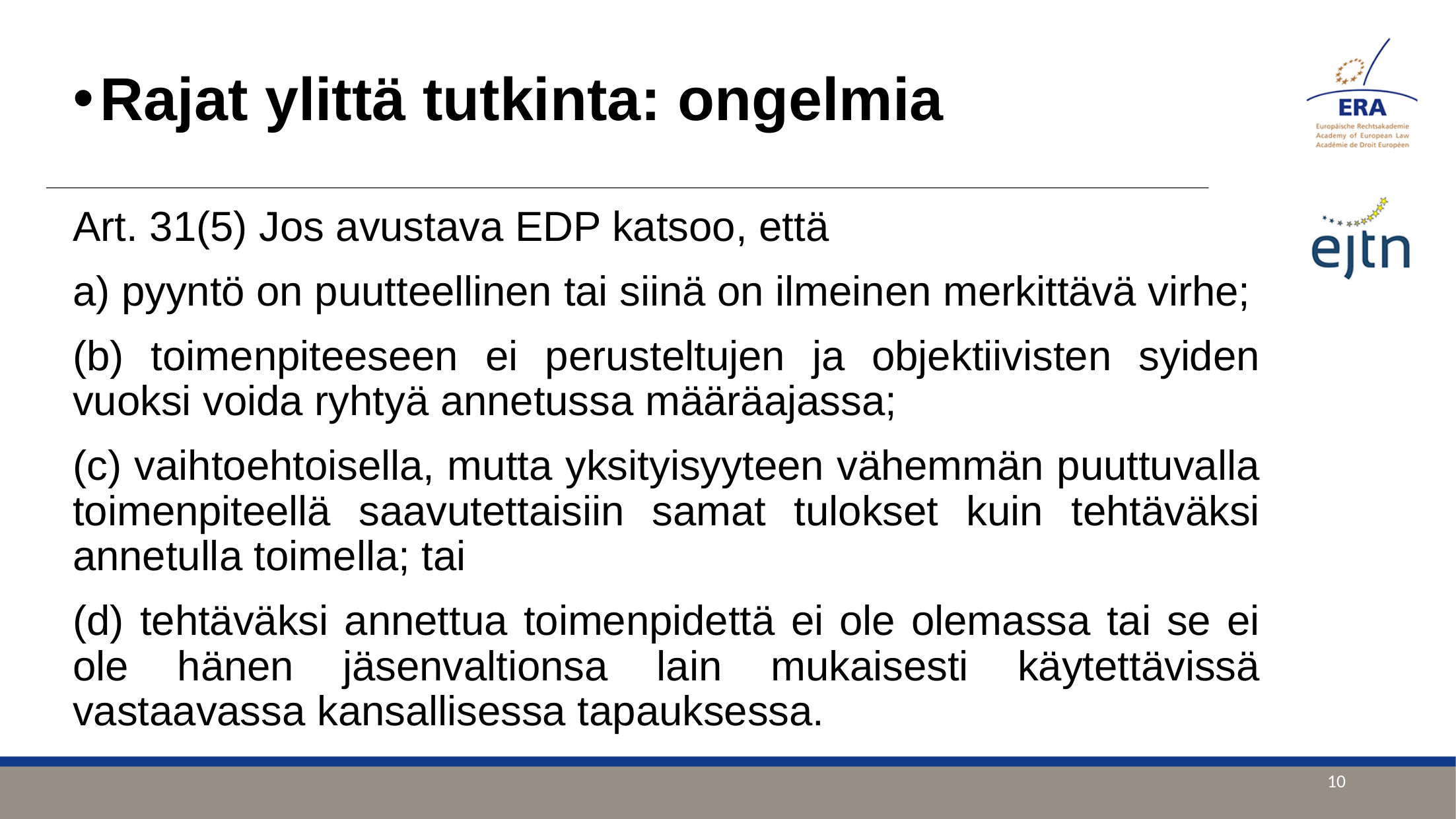

Rajat ylittä tutkinta: ongelmia
Art. 31(5) Jos avustava EDP katsoo, että
a) pyyntö on puutteellinen tai siinä on ilmeinen merkittävä virhe;
(b) toimenpiteeseen ei perusteltujen ja objektiivisten syiden vuoksi voida ryhtyä annetussa määräajassa;
(c) vaihtoehtoisella, mutta yksityisyyteen vähemmän puuttuvalla toimenpiteellä saavutettaisiin samat tulokset kuin tehtäväksi annetulla toimella; tai
(d) tehtäväksi annettua toimenpidettä ei ole olemassa tai se ei ole hänen jäsenvaltionsa lain mukaisesti käytettävissä vastaavassa kansallisessa tapauksessa.
10